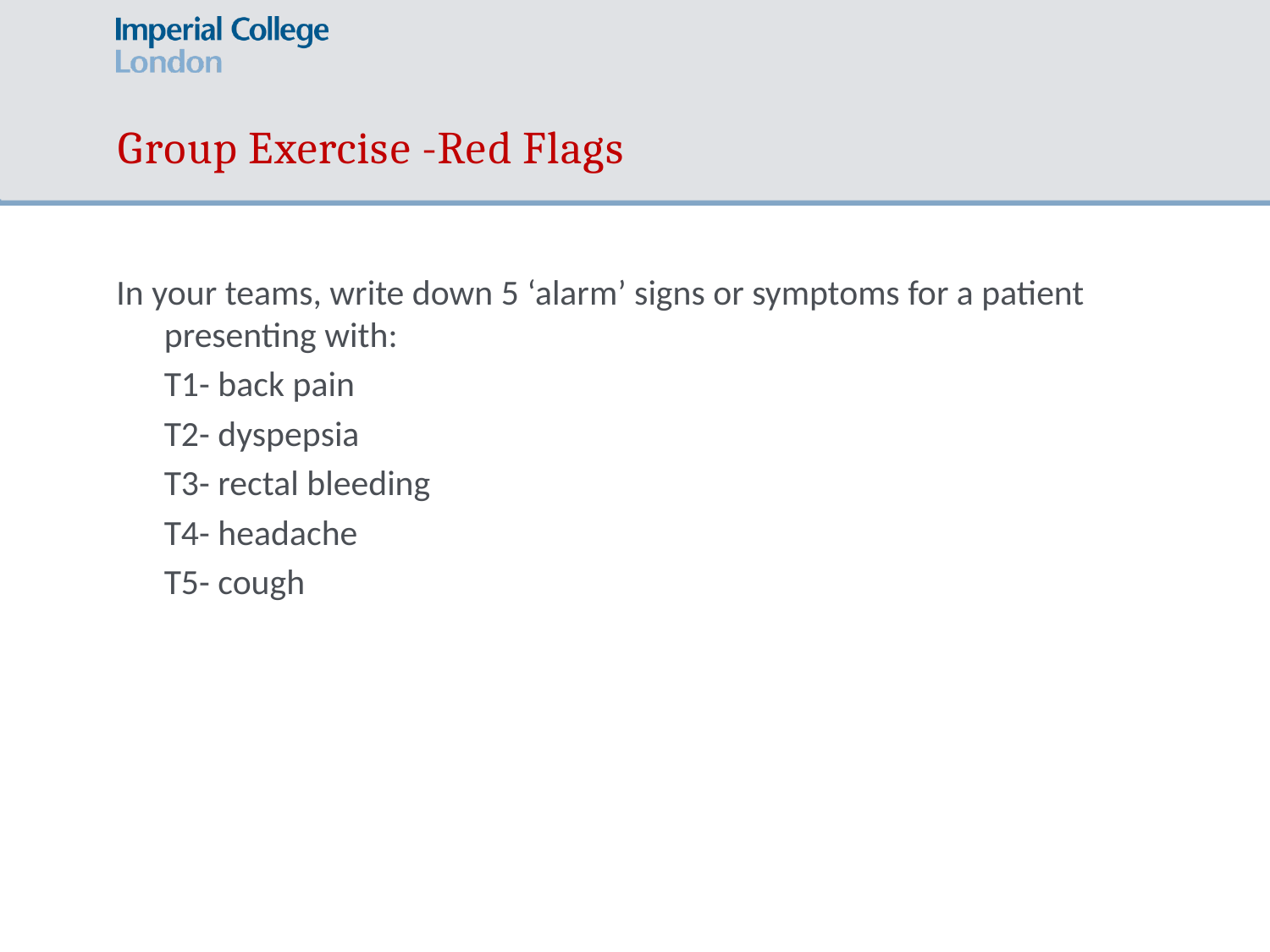

# Group Exercise -Red Flags
In your teams, write down 5 ‘alarm’ signs or symptoms for a patient presenting with:
	T1- back pain
	T2- dyspepsia
	T3- rectal bleeding
	T4- headache
	T5- cough